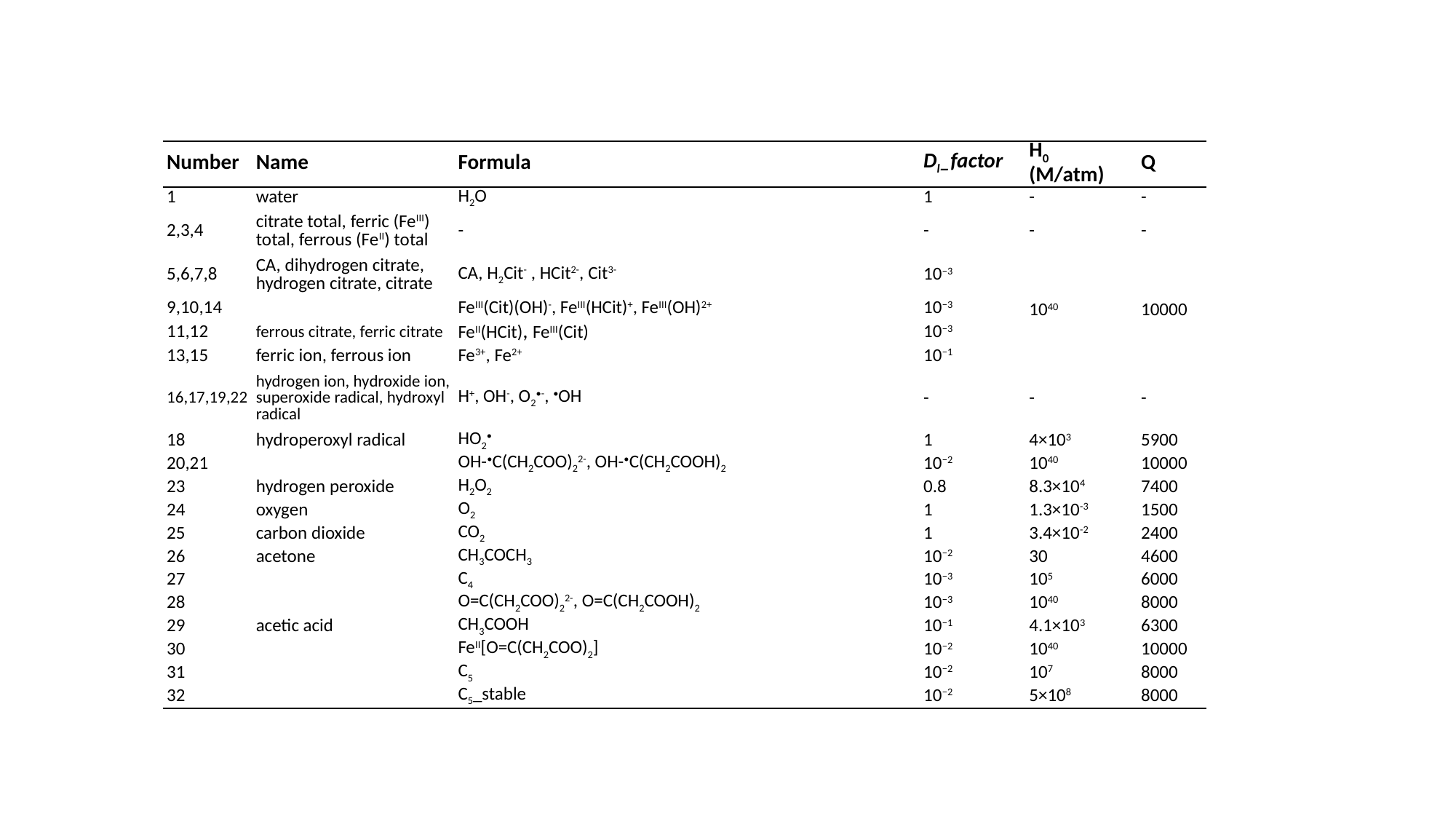

Species
| Number | Name | Formula | Dl\_factor | H0 (M/atm) | Q |
| --- | --- | --- | --- | --- | --- |
| 1 | water | H2O | 1 | - | - |
| 2,3,4 | citrate total, ferric (FeIII) total, ferrous (FeII) total | - | - | - | - |
| 5,6,7,8 | CA, dihydrogen citrate, hydrogen citrate, citrate | CA, H2Cit- , HCit2-, Cit3- | 10−3 | 1040 | 10000 |
| 9,10,14 |  | FeIII(Cit)(OH)-, FeIII(HCit)+, FeIII(OH)2+ | 10−3 |  |  |
| 11,12 | ferrous citrate, ferric citrate | FeII(HCit), FeIII(Cit) | 10−3 |  |  |
| 13,15 | ferric ion, ferrous ion | Fe3+, Fe2+ | 10−1 |  |  |
| 16,17,19,22 | hydrogen ion, hydroxide ion, superoxide radical, hydroxyl radical | H+, OH-, O2•-, •OH | - | - | - |
| 18 | hydroperoxyl radical | HO2• | 1 | 4×103 | 5900 |
| 20,21 |  | OH-•C(CH2COO)22-, OH-•C(CH2COOH)2 | 10−2 | 1040 | 10000 |
| 23 | hydrogen peroxide | H2O2 | 0.8 | 8.3×104 | 7400 |
| 24 | oxygen | O2 | 1 | 1.3×10-3 | 1500 |
| 25 | carbon dioxide | CO2 | 1 | 3.4×10-2 | 2400 |
| 26 | acetone | CH3COCH3 | 10−2 | 30 | 4600 |
| 27 |  | C4 | 10−3 | 105 | 6000 |
| 28 |  | O=C(CH2COO)22-, O=C(CH2COOH)2 | 10−3 | 1040 | 8000 |
| 29 | acetic acid | CH3COOH | 10−1 | 4.1×103 | 6300 |
| 30 |  | FeII[O=C(CH2COO)2] | 10−2 | 1040 | 10000 |
| 31 |  | C5 | 10−2 | 107 | 8000 |
| 32 |  | C5\_stable | 10−2 | 5×108 | 8000 |